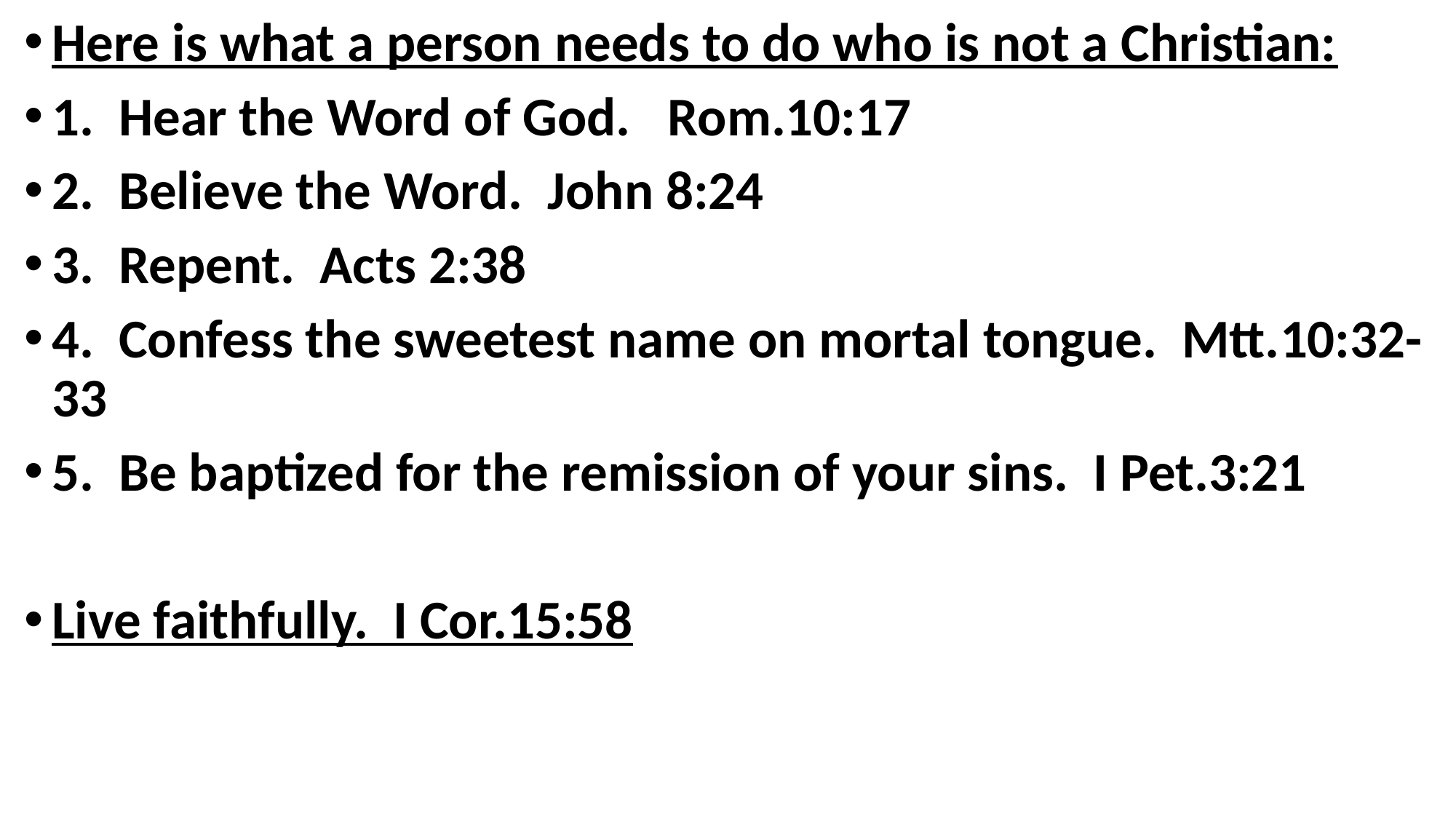

Here is what a person needs to do who is not a Christian:
1.  Hear the Word of God.   Rom.10:17
2.  Believe the Word.  John 8:24
3.  Repent.  Acts 2:38
4.  Confess the sweetest name on mortal tongue.  Mtt.10:32-33
5.  Be baptized for the remission of your sins.  I Pet.3:21

Live faithfully.  I Cor.15:58